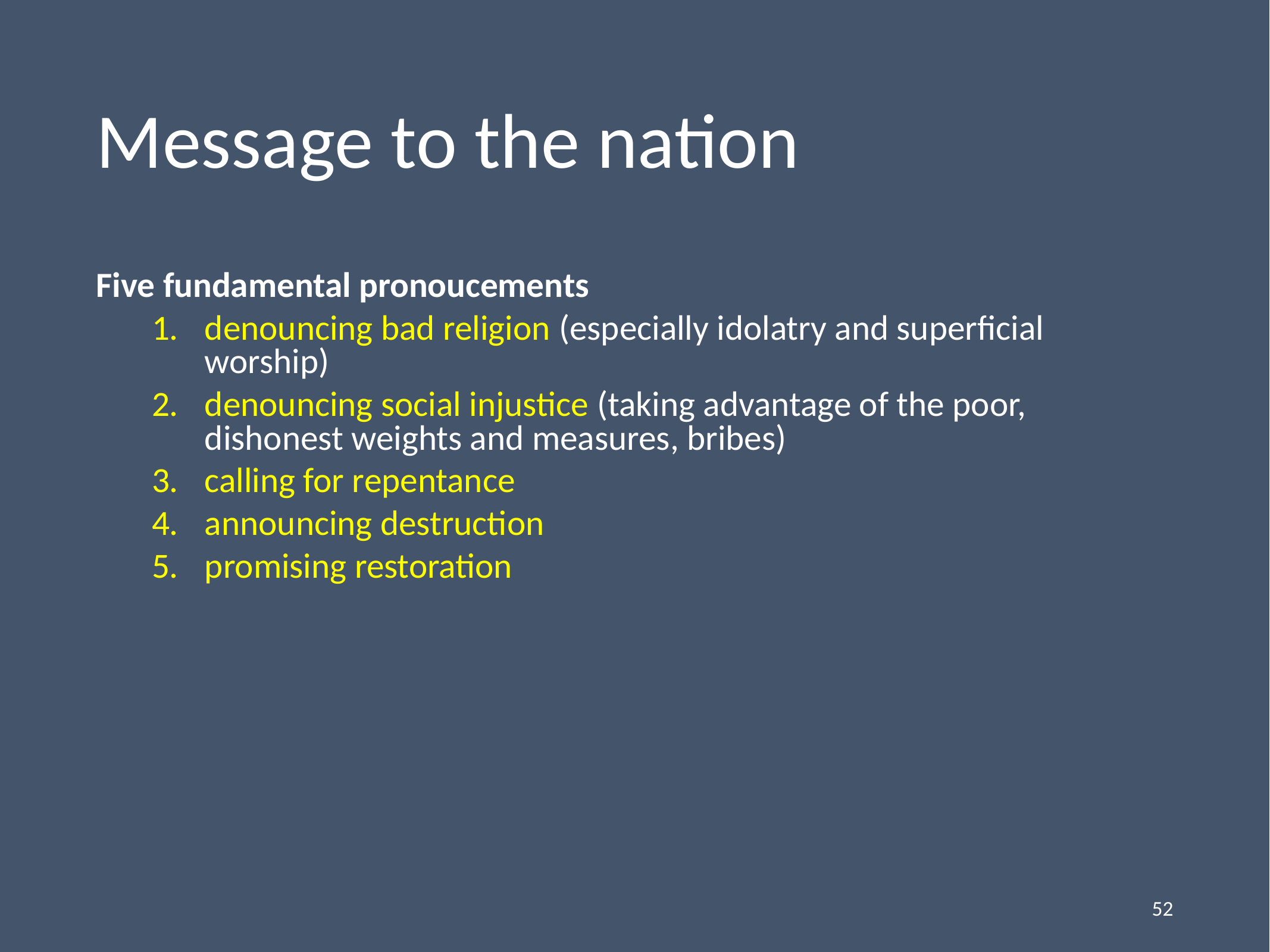

# Message to the nation

Five fundamental pronoucements
denouncing bad religion (especially idolatry and superficial worship)
denouncing social injustice (taking advantage of the poor, dishonest weights and measures, bribes)
calling for repentance
announcing destruction
promising restoration
52